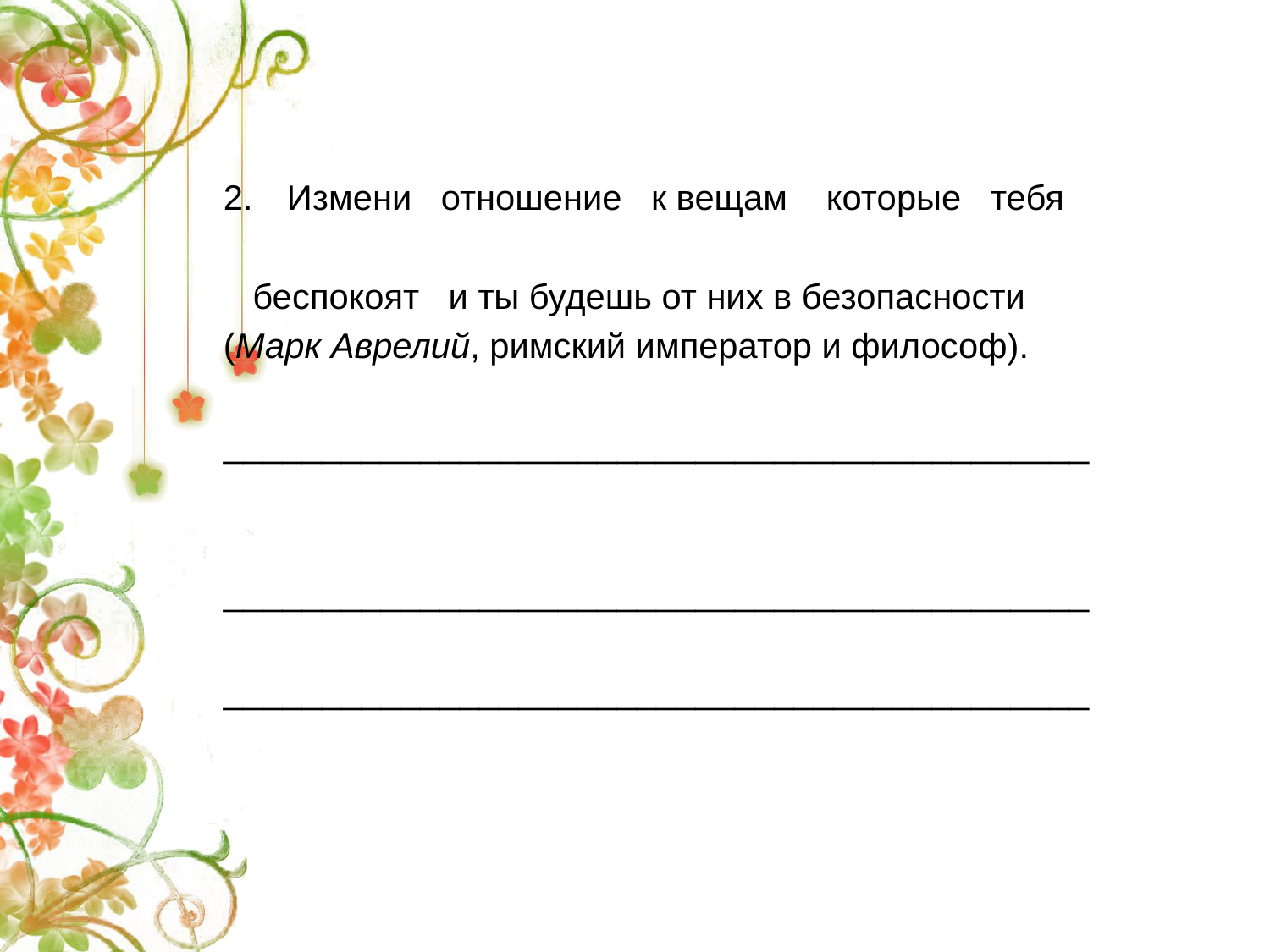

Измени   отношение   к вещам    которые   тебя

   беспокоят   и ты будешь от них в безопасности
(Марк Аврелий, римский император и философ).

____________________________________________

____________________________________________

____________________________________________